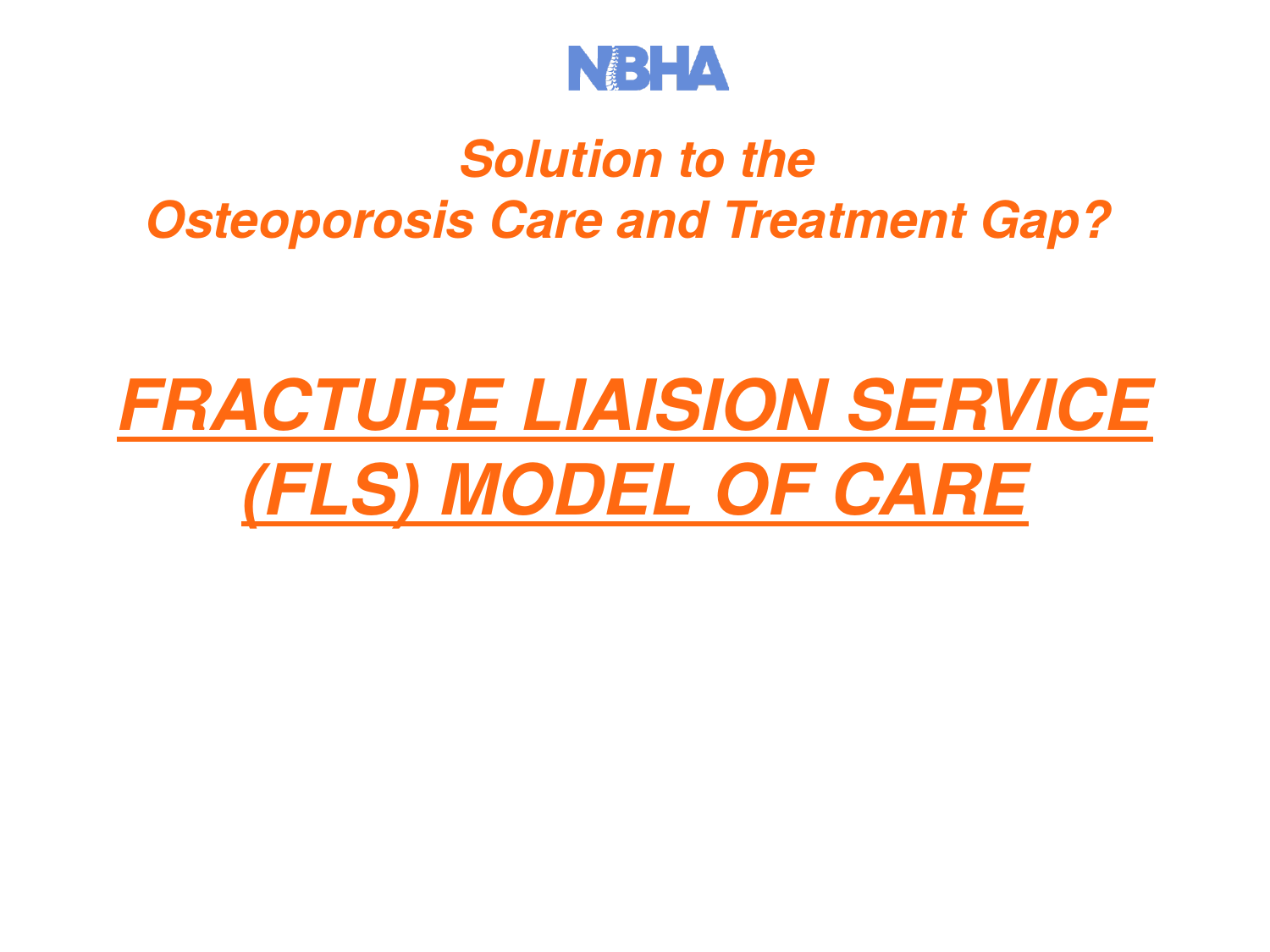

# Solution to the Osteoporosis Care and Treatment Gap?
FRACTURE LIAISION SERVICE (FLS) MODEL OF CARE